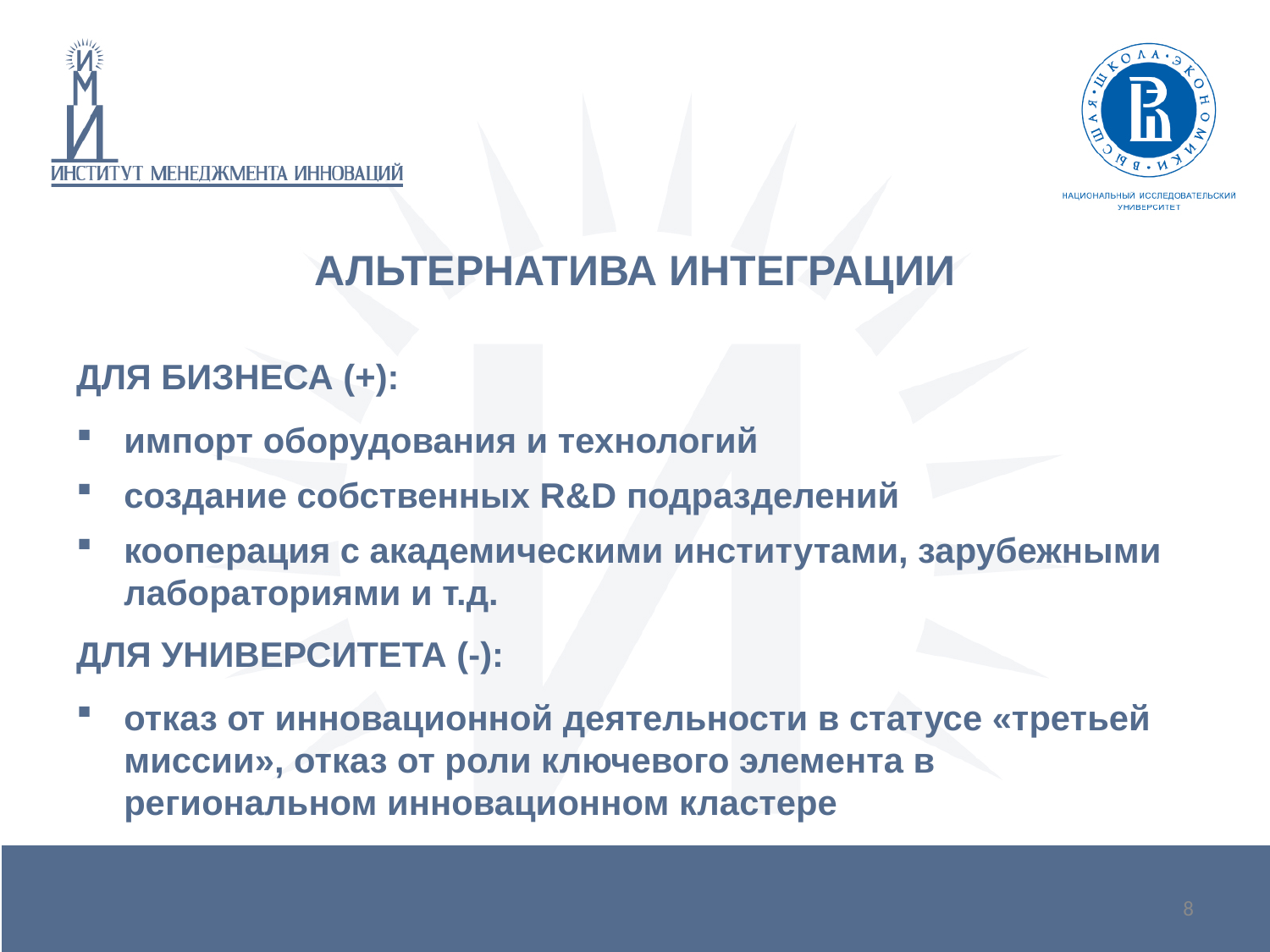

# АЛЬТЕРНАТИВА ИНТЕГРАЦИИ
ДЛЯ БИЗНЕСА (+):
импорт оборудования и технологий
создание собственных R&D подразделений
кооперация с академическими институтами, зарубежными лабораториями и т.д.
ДЛЯ УНИВЕРСИТЕТА (-):
отказ от инновационной деятельности в статусе «третьей миссии», отказ от роли ключевого элемента в региональном инновационном кластере
8